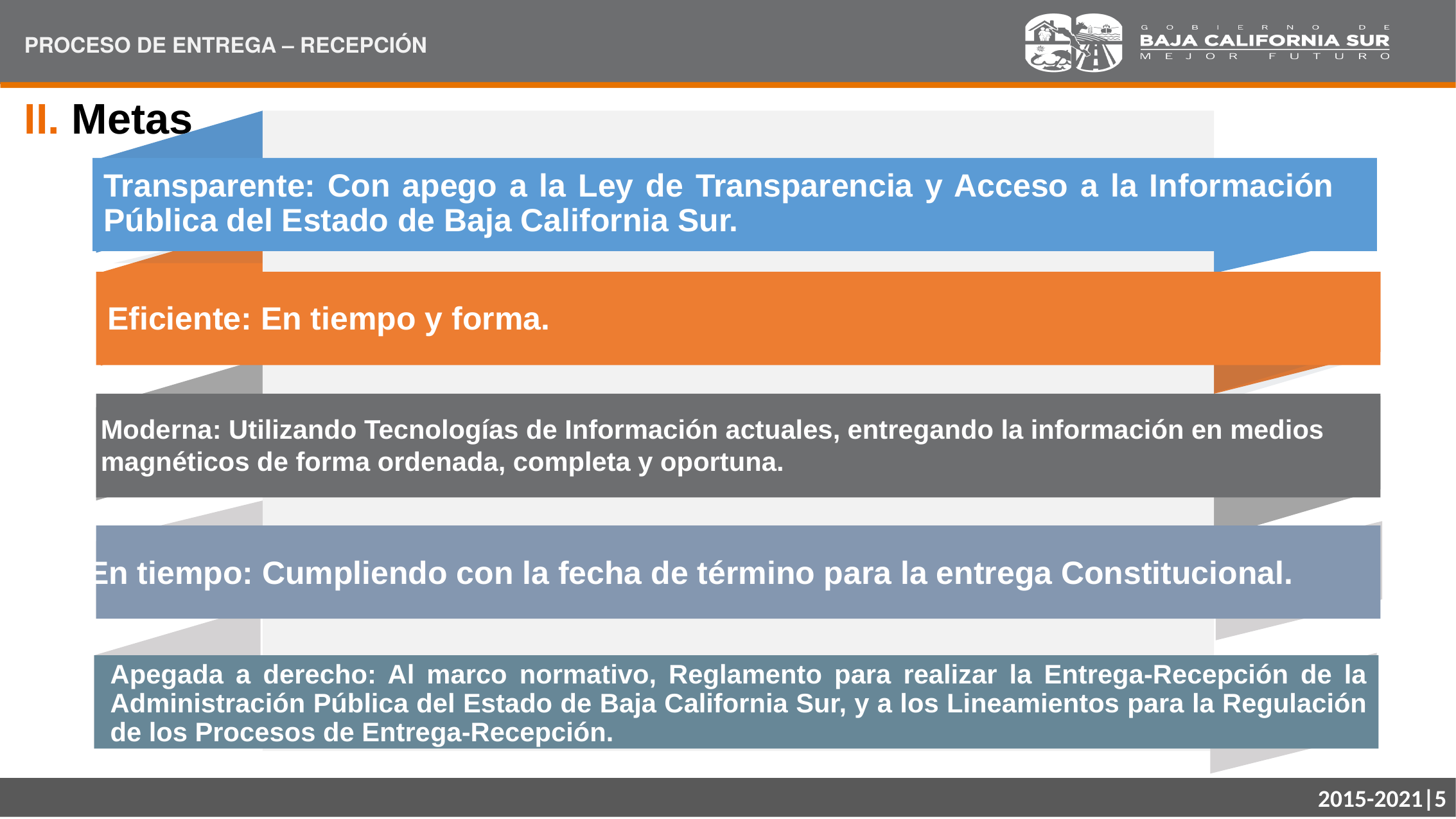

PROCESO DE ENTREGA – RECEPCIÓN
II. Metas

Transparente: Con apego a la Ley de Transparencia y Acceso a la Información Pública del Estado de Baja California Sur.
Eficiente: En tiempo y forma.
Moderna: Utilizando Tecnologías de Información actuales, entregando la información en medios magnéticos de forma ordenada, completa y oportuna.

En tiempo: Cumpliendo con la fecha de término para la entrega Constitucional.
En tiempo: Fecha límite para la entrega Constitucional.

Apegada a derecho: Al marco normativo, Reglamento para realizar la Entrega-Recepción de la Administración Pública del Estado de Baja California Sur, y a los Lineamientos para la Regulación de los Procesos de Entrega-Recepción.

2015-2021|5